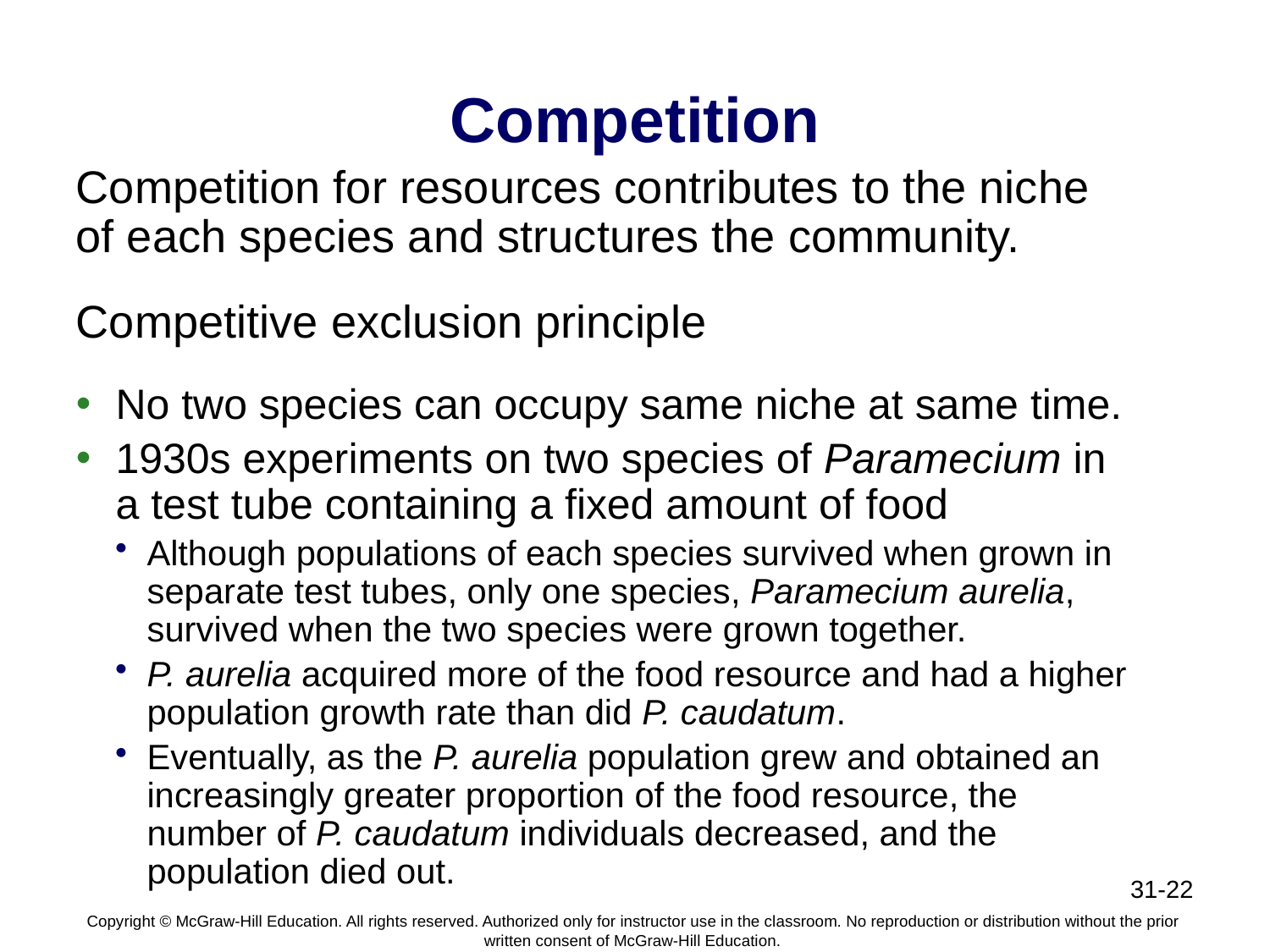

# Competition
Competition for resources contributes to the niche of each species and structures the community.
Competitive exclusion principle
No two species can occupy same niche at same time.
1930s experiments on two species of Paramecium in a test tube containing a fixed amount of food
Although populations of each species survived when grown in separate test tubes, only one species, Paramecium aurelia, survived when the two species were grown together.
P. aurelia acquired more of the food resource and had a higher population growth rate than did P. caudatum.
Eventually, as the P. aurelia population grew and obtained an increasingly greater proportion of the food resource, the number of P. caudatum individuals decreased, and the population died out.